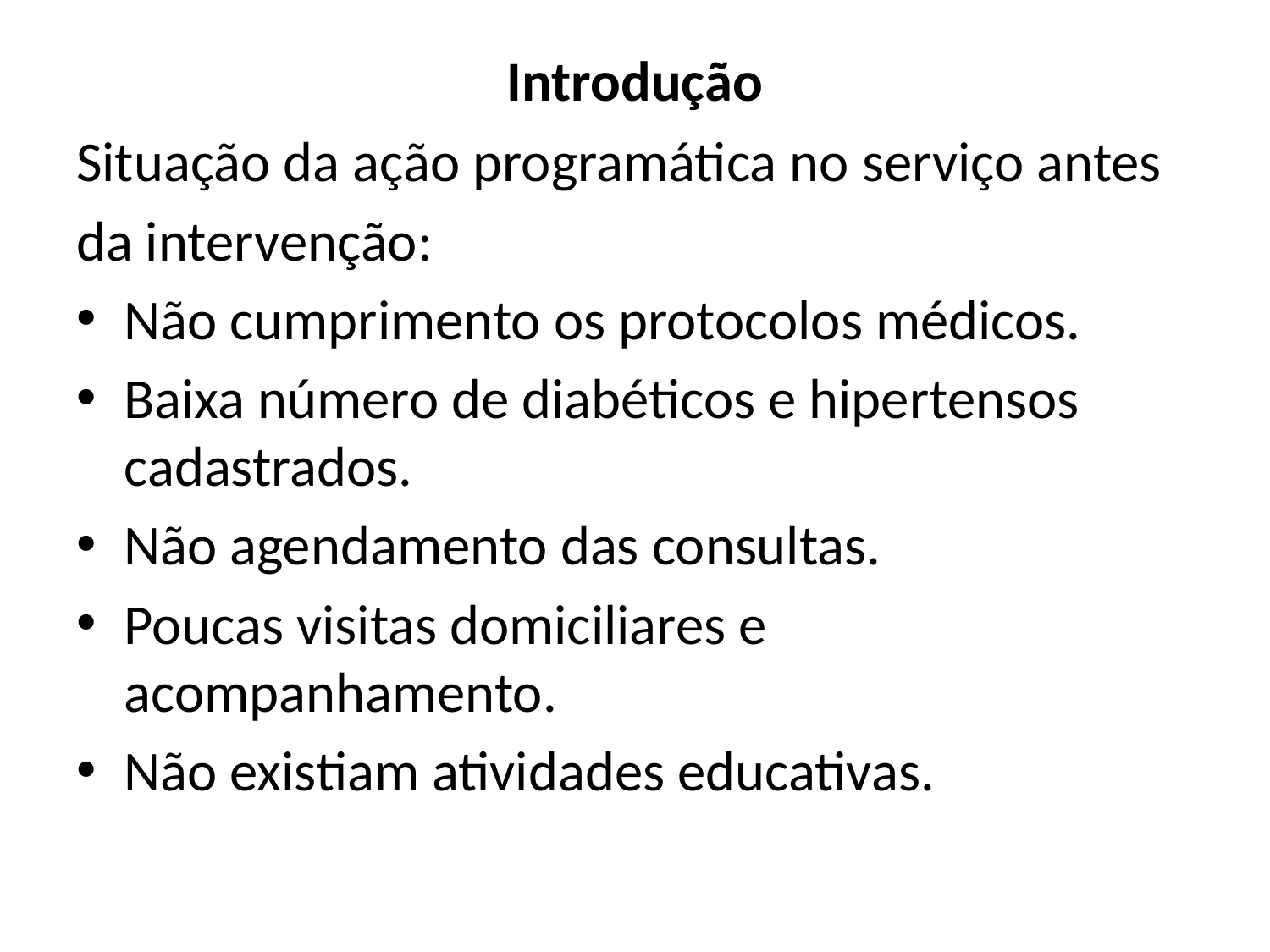

# Introdução
Situação da ação programática no serviço antes
da intervenção:
Não cumprimento os protocolos médicos.
Baixa número de diabéticos e hipertensos cadastrados.
Não agendamento das consultas.
Poucas visitas domiciliares e acompanhamento.
Não existiam atividades educativas.